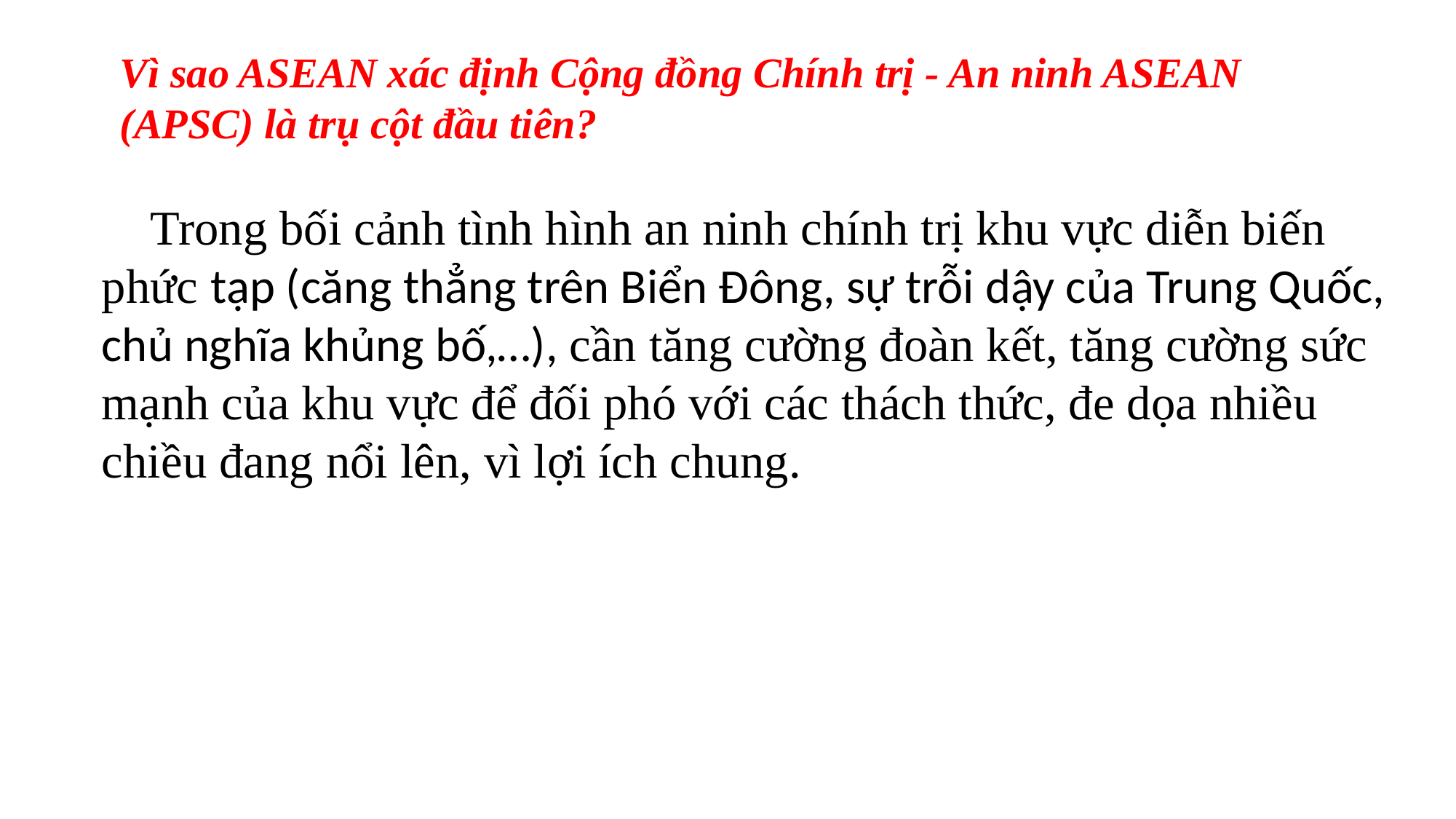

Vì sao ASEAN xác định Cộng đồng Chính trị - An ninh ASEAN (APSC) là trụ cột đầu tiên?
    Trong bối cảnh tình hình an ninh chính trị khu vực diễn biến phức tạp (căng thẳng trên Biển Đông, sự trỗi dậy của Trung Quốc, chủ nghĩa khủng bố,…), cần tăng cường đoàn kết, tăng cường sức mạnh của khu vực để đối phó với các thách thức, đe dọa nhiều chiều đang nổi lên, vì lợi ích chung.